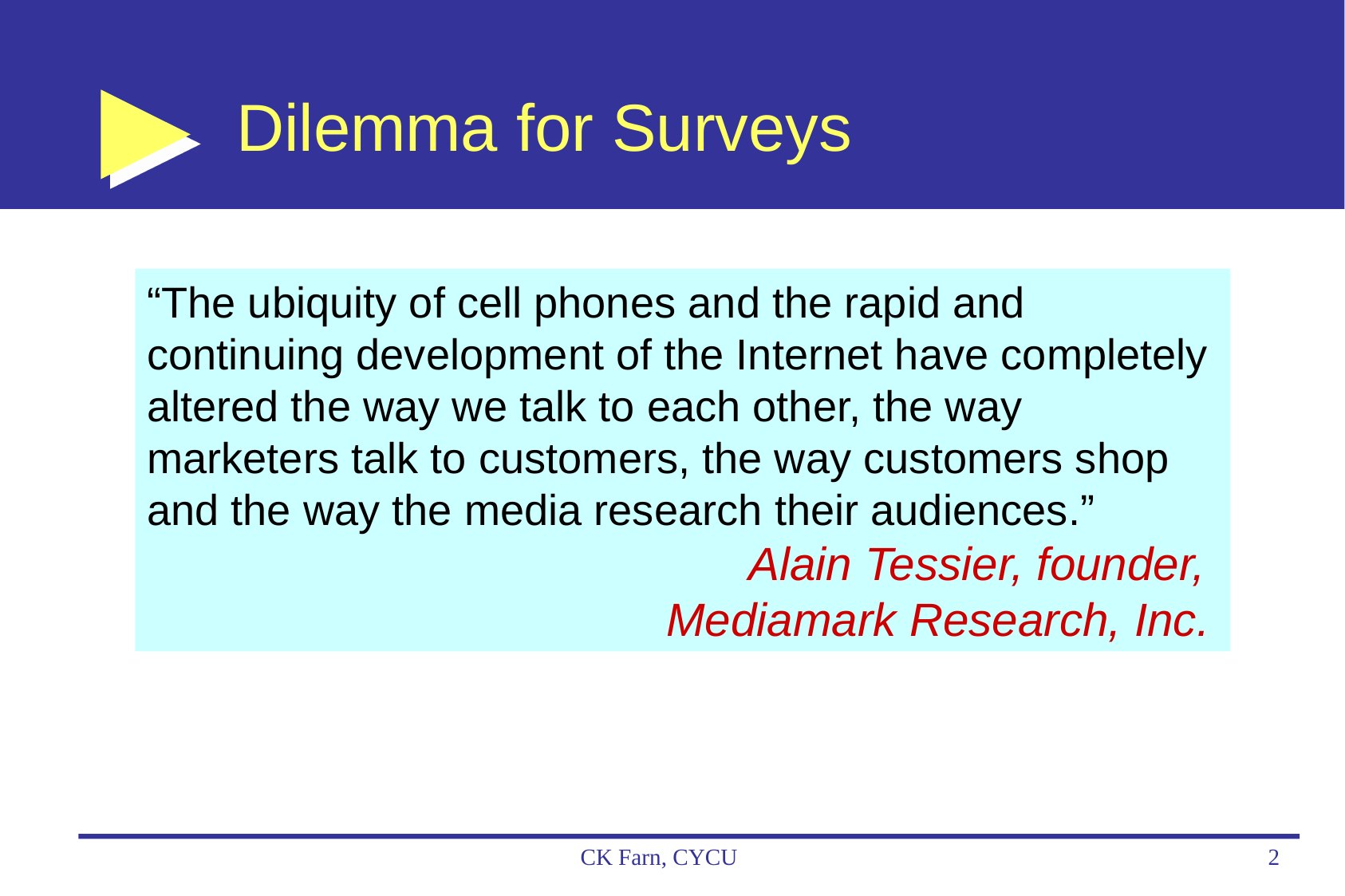

# Dilemma for Surveys
“The ubiquity of cell phones and the rapid and continuing development of the Internet have completely altered the way we talk to each other, the way marketers talk to customers, the way customers shop and the way the media research their audiences.”
 Alain Tessier, founder,
Mediamark Research, Inc.
CK Farn, CYCU
2